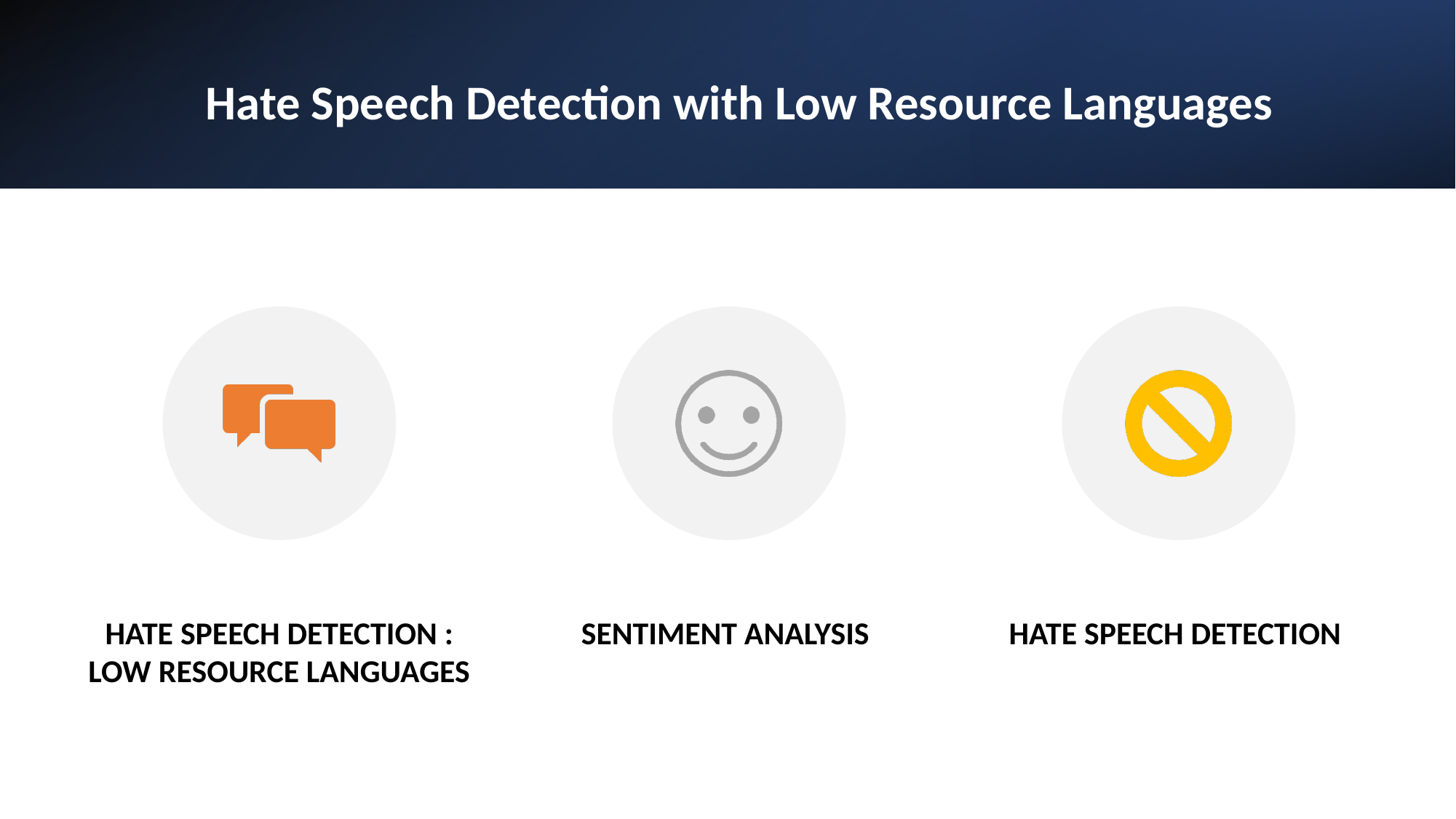

Hate Speech Detection with Low Resource Languages
Hate Speech Detection : Low Resource Languages
Sentiment analysis
Hate Speech Detection